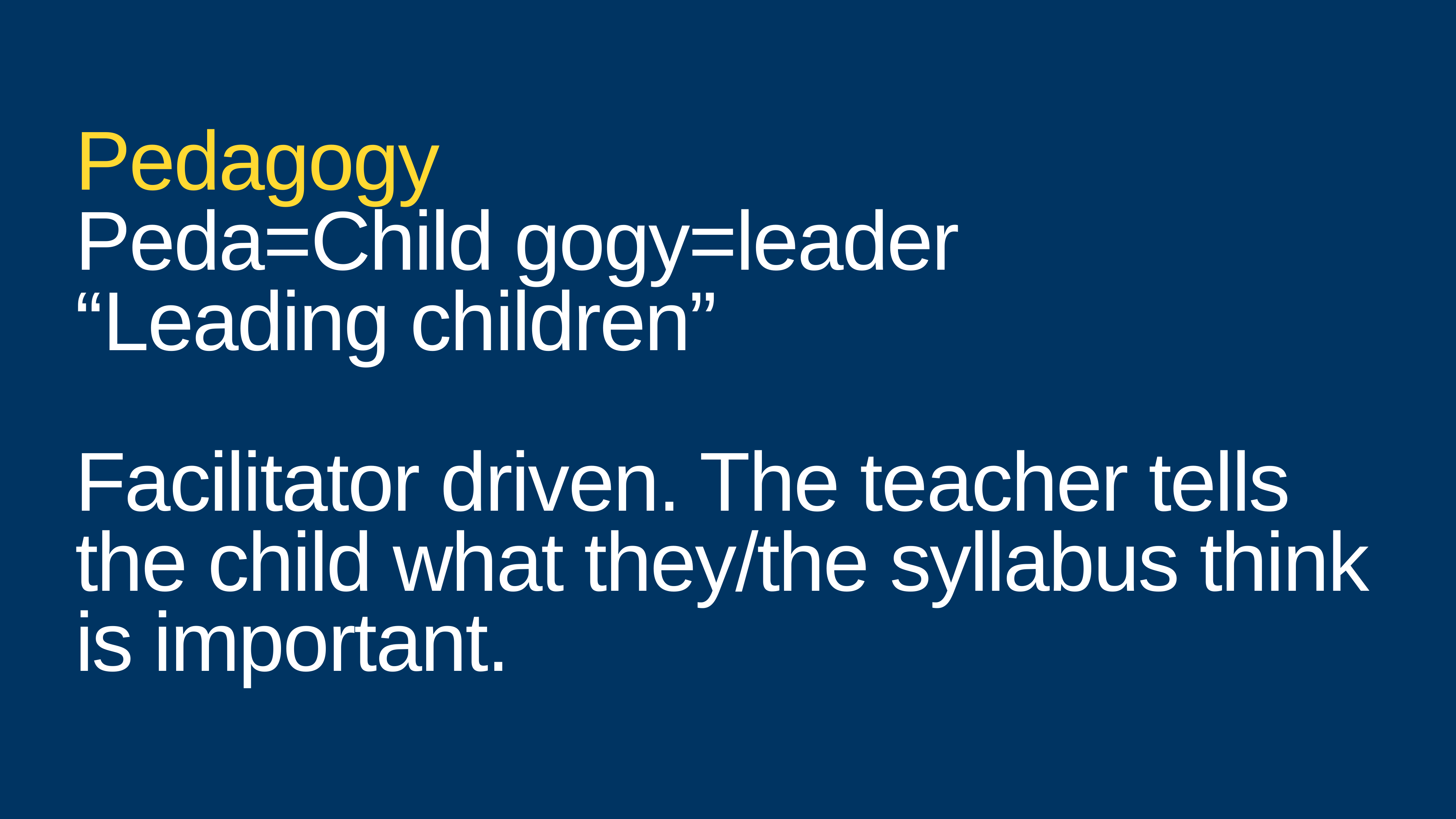

# Pedagogy
Peda=Child gogy=leader
“Leading children”

Facilitator driven. The teacher tells the child what they/the syllabus think is important.